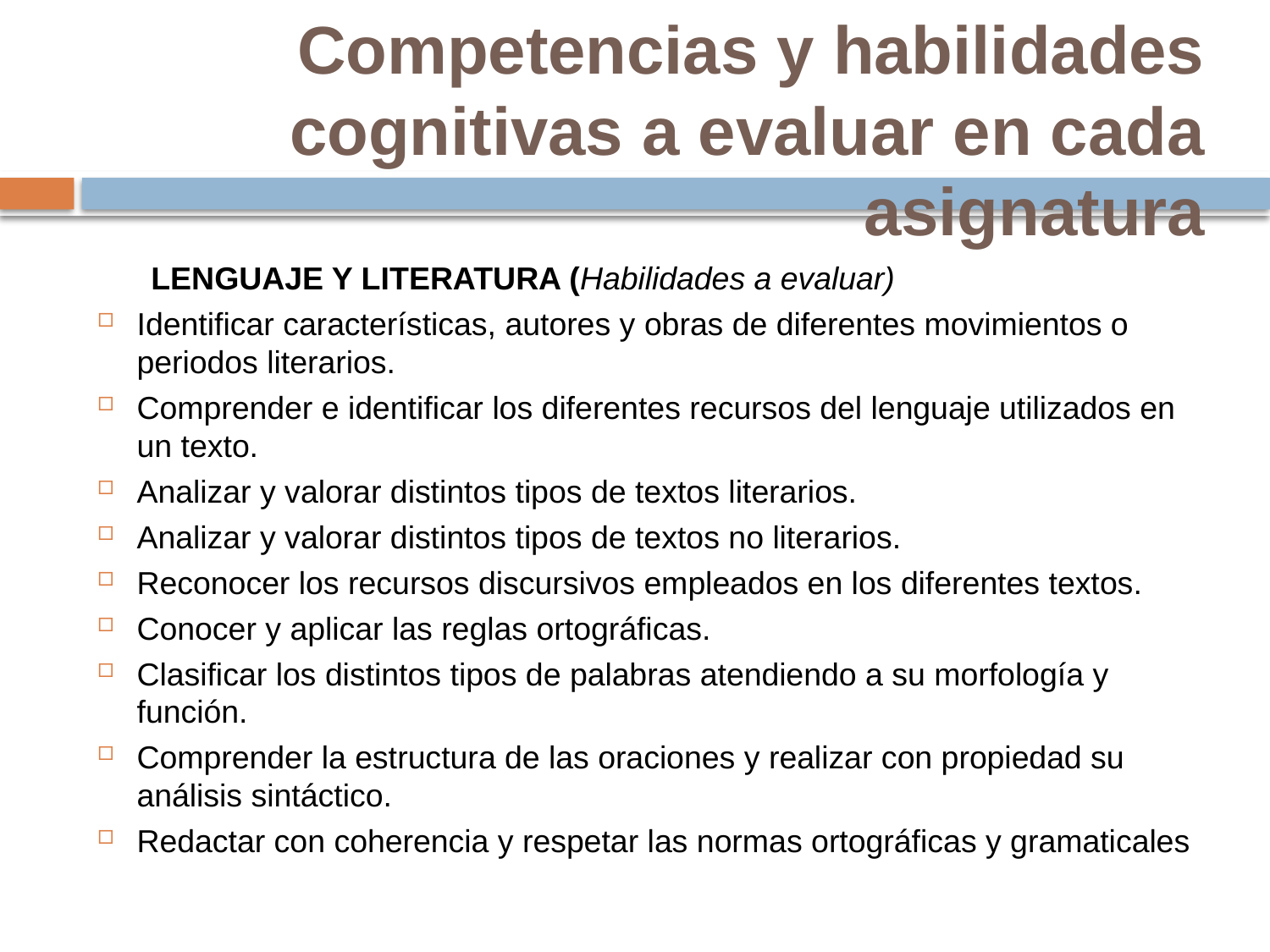

# Competencias y habilidades cognitivas a evaluar en cada asignatura
      LENGUAJE Y LITERATURA (Habilidades a evaluar)
Identificar características, autores y obras de diferentes movimientos o periodos literarios.
Comprender e identificar los diferentes recursos del lenguaje utilizados en un texto.
Analizar y valorar distintos tipos de textos literarios.
Analizar y valorar distintos tipos de textos no literarios.
Reconocer los recursos discursivos empleados en los diferentes textos.
Conocer y aplicar las reglas ortográficas.
Clasificar los distintos tipos de palabras atendiendo a su morfología y función.
Comprender la estructura de las oraciones y realizar con propiedad su análisis sintáctico.
Redactar con coherencia y respetar las normas ortográficas y gramaticales